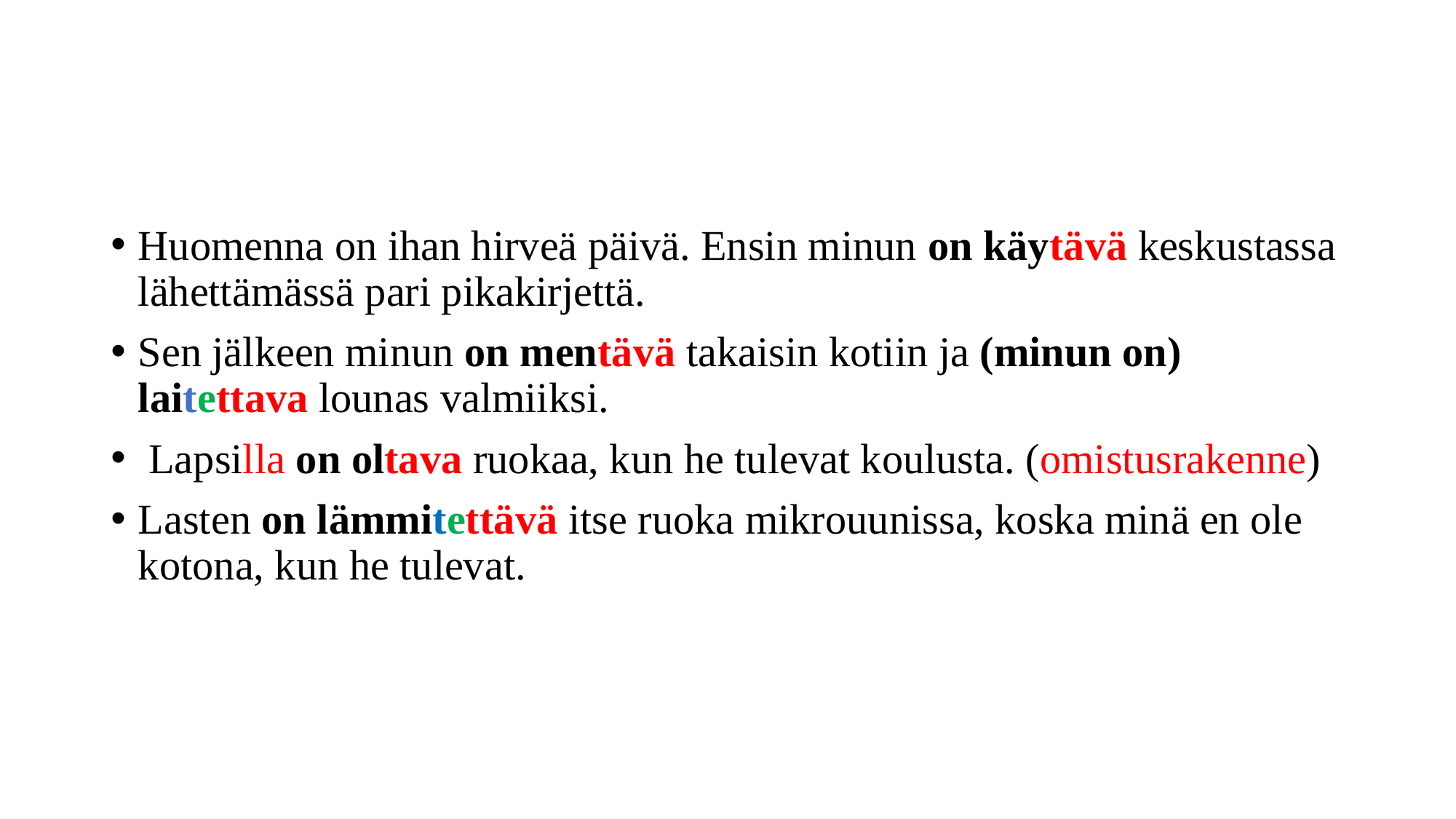

#
Huomenna on ihan hirveä päivä. Ensin minun on käytävä keskustassa lähettämässä pari pikakirjettä.
Sen jälkeen minun on mentävä takaisin kotiin ja (minun on) laitettava lounas valmiiksi.
 Lapsilla on oltava ruokaa, kun he tulevat koulusta. (omistusrakenne)
Lasten on lämmitettävä itse ruoka mikrouunissa, koska minä en ole kotona, kun he tulevat.